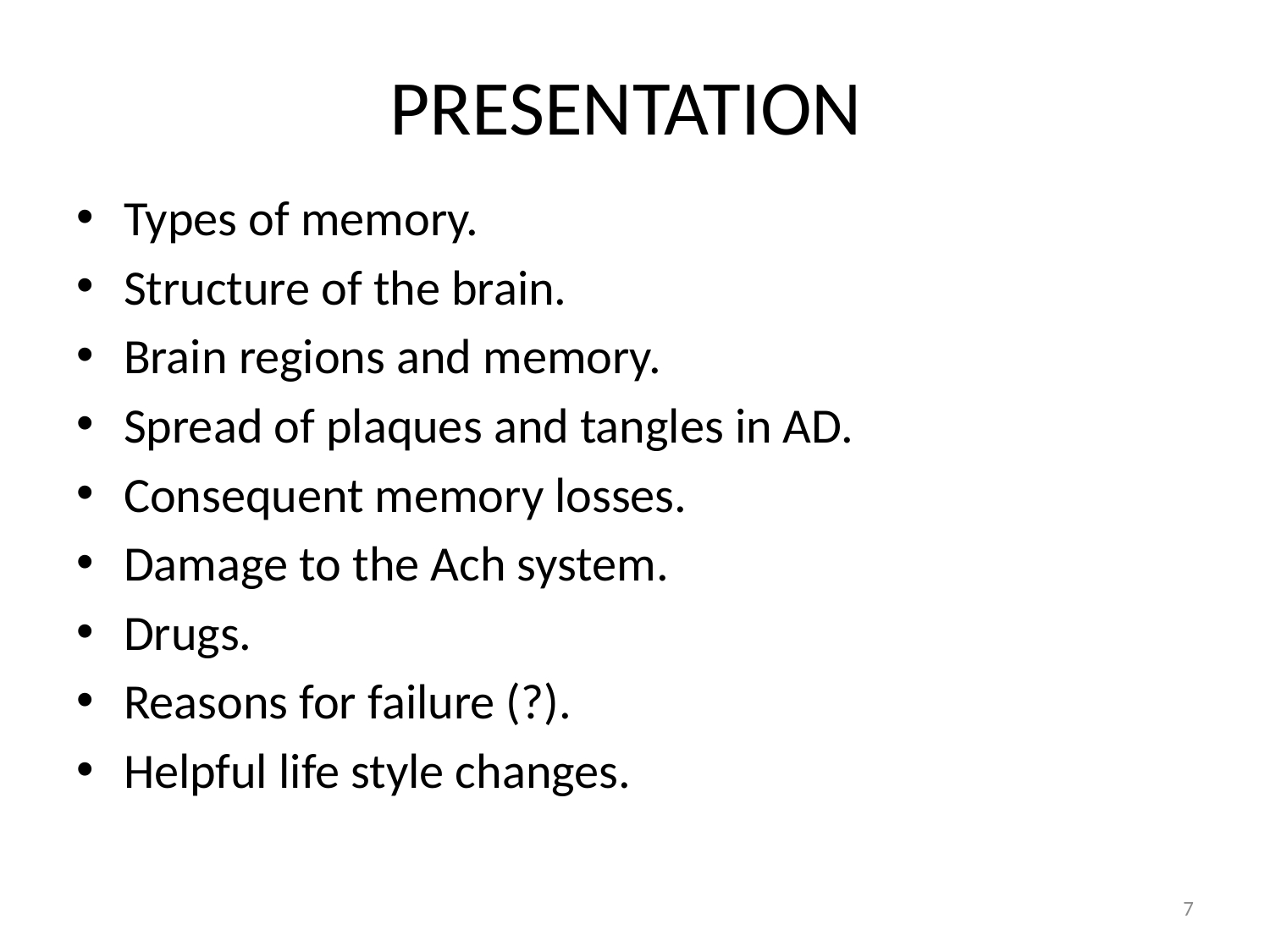

# PRESENTATION
Types of memory.
Structure of the brain.
Brain regions and memory.
Spread of plaques and tangles in AD.
Consequent memory losses.
Damage to the Ach system.
Drugs.
Reasons for failure (?).
Helpful life style changes.

7